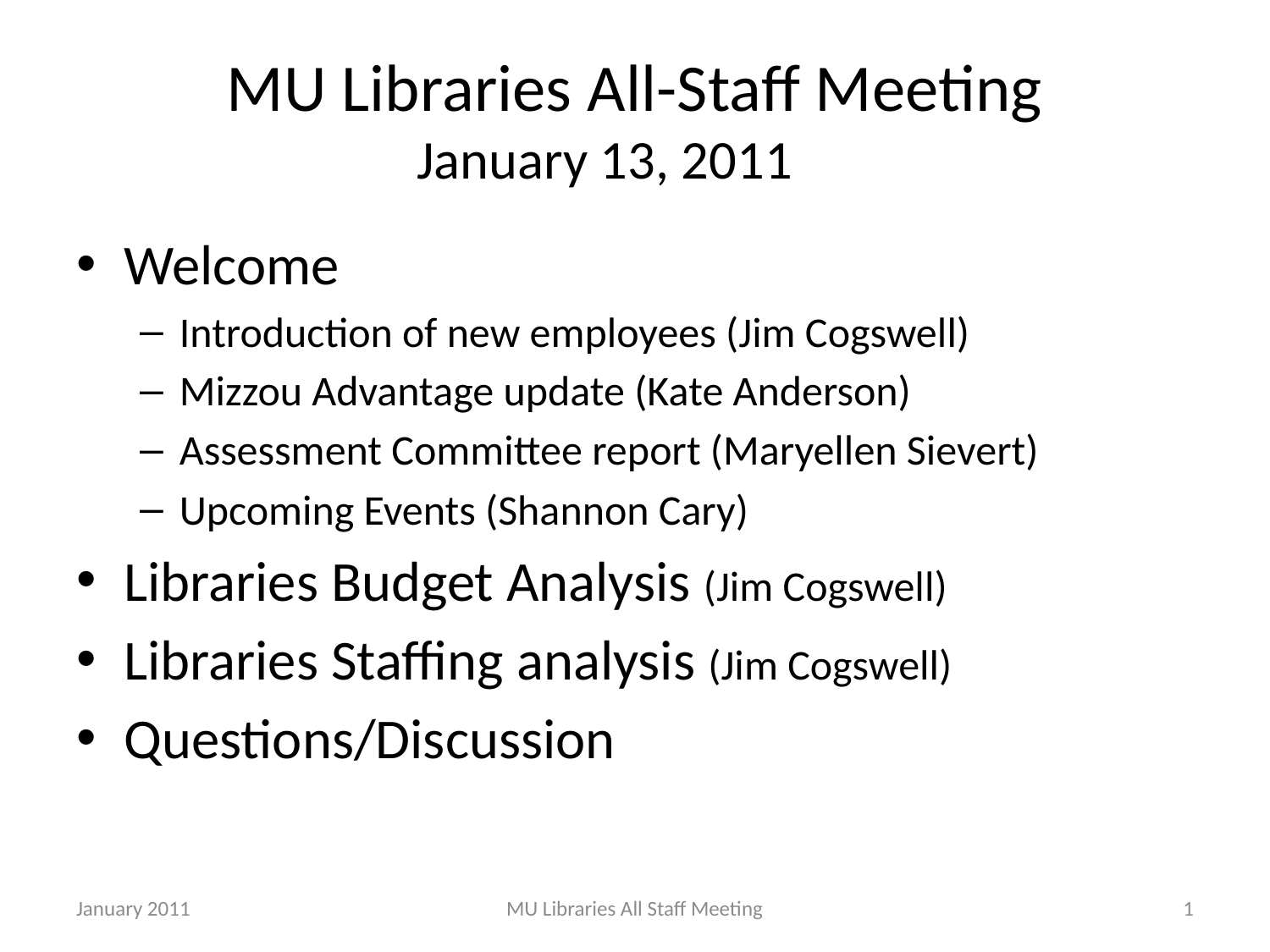

# MU Libraries All-Staff Meeting January 13, 2011
Welcome
Introduction of new employees (Jim Cogswell)
Mizzou Advantage update (Kate Anderson)
Assessment Committee report (Maryellen Sievert)
Upcoming Events (Shannon Cary)
Libraries Budget Analysis (Jim Cogswell)
Libraries Staffing analysis (Jim Cogswell)
Questions/Discussion

January 2011
MU Libraries All Staff Meeting
1